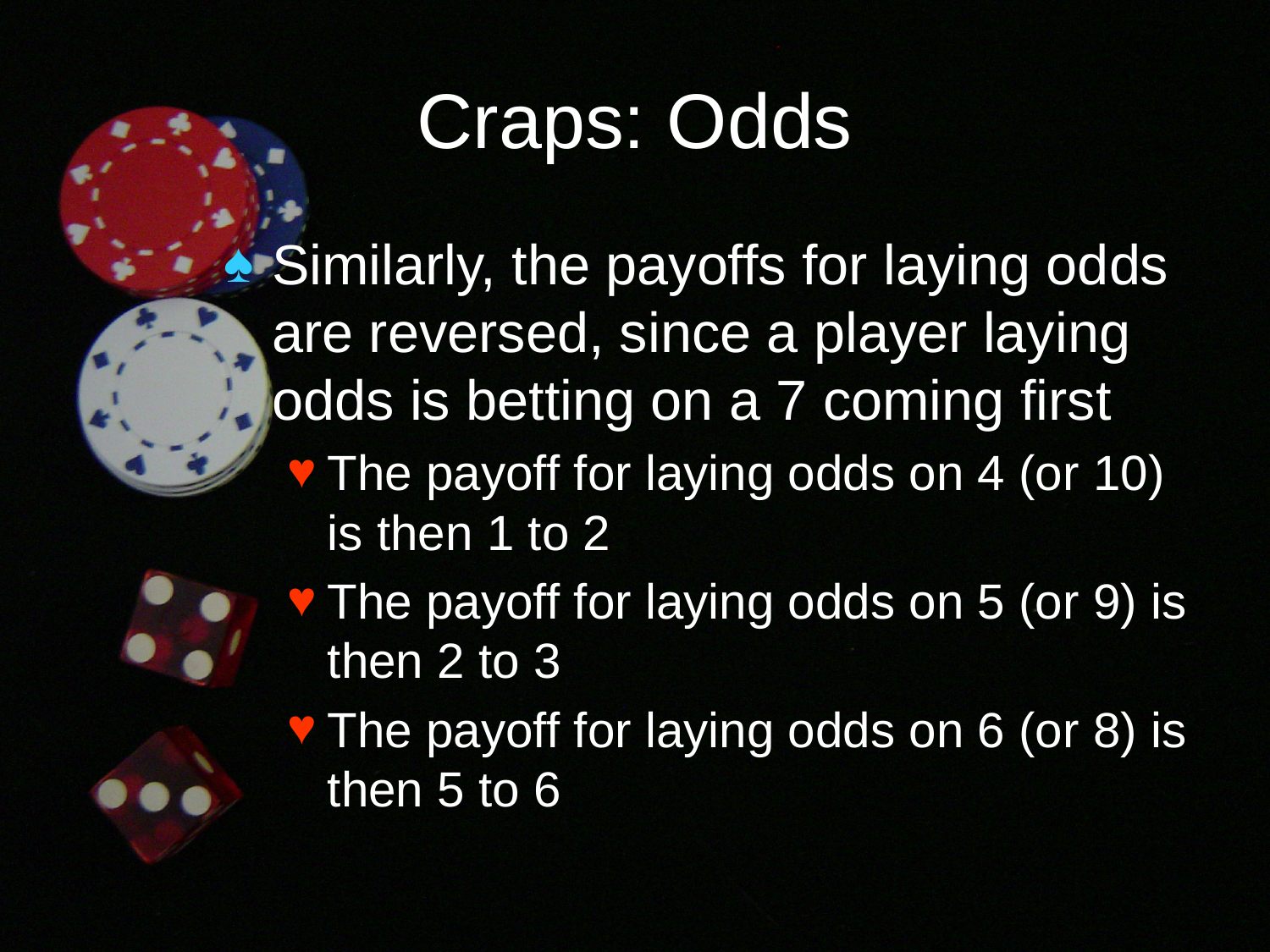

# Craps: Odds
Similarly, the payoffs for laying odds are reversed, since a player laying odds is betting on a 7 coming first
The payoff for laying odds on 4 (or 10) is then 1 to 2
The payoff for laying odds on 5 (or 9) is then 2 to 3
The payoff for laying odds on 6 (or 8) is then 5 to 6